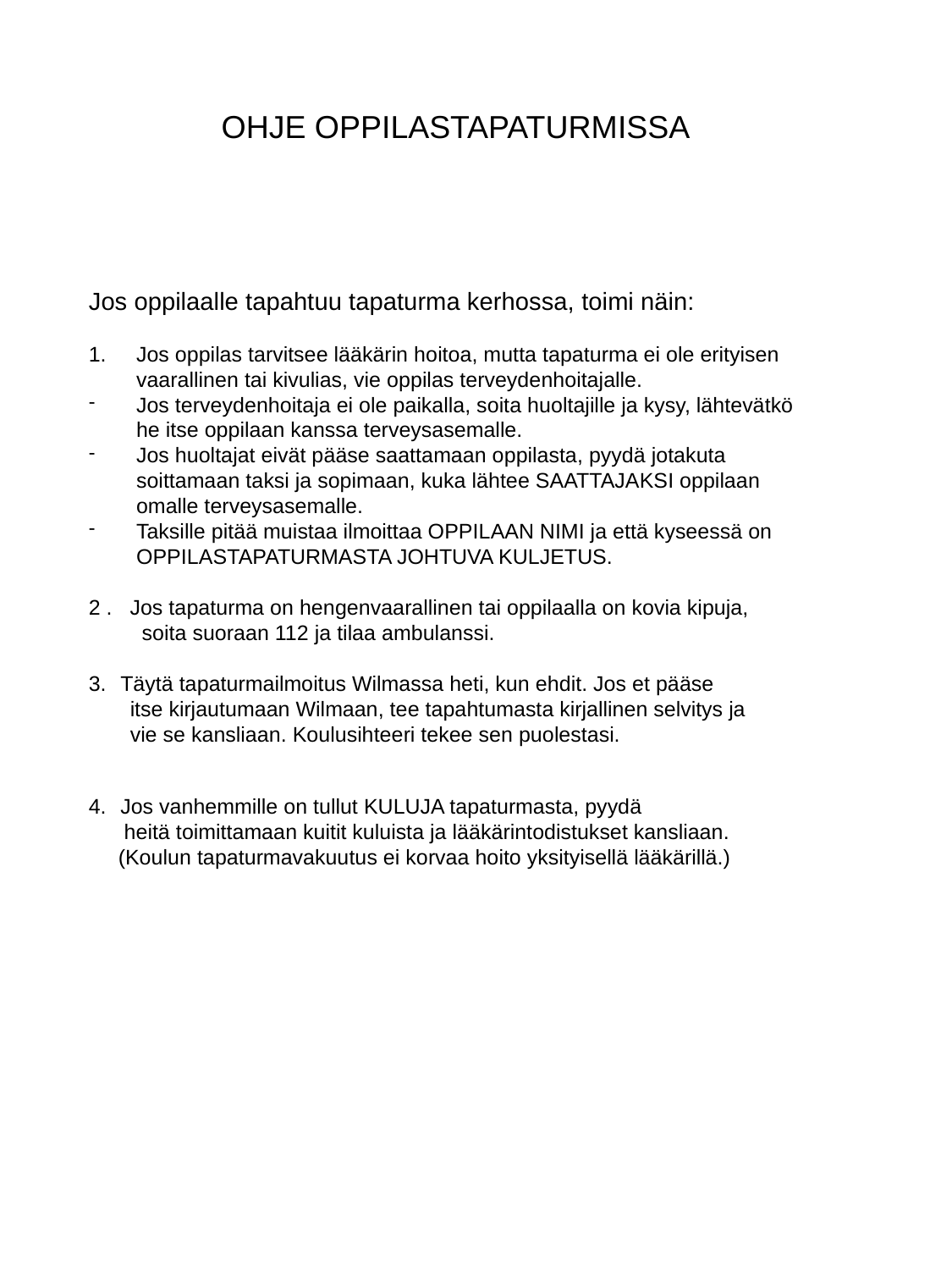

OHJE OPPILASTAPATURMISSA

Jos oppilaalle tapahtuu tapaturma kerhossa, toimi näin:

Jos oppilas tarvitsee lääkärin hoitoa, mutta tapaturma ei ole erityisen vaarallinen tai kivulias, vie oppilas terveydenhoitajalle.
Jos terveydenhoitaja ei ole paikalla, soita huoltajille ja kysy, lähtevätkö he itse oppilaan kanssa terveysasemalle.
Jos huoltajat eivät pääse saattamaan oppilasta, pyydä jotakuta soittamaan taksi ja sopimaan, kuka lähtee SAATTAJAKSI oppilaan omalle terveysasemalle.
Taksille pitää muistaa ilmoittaa OPPILAAN NIMI ja että kyseessä on OPPILASTAPATURMASTA JOHTUVA KULJETUS.

2 .   Jos tapaturma on hengenvaarallinen tai oppilaalla on kovia kipuja,
         soita suoraan 112 ja tilaa ambulanssi.

Täytä tapaturmailmoitus Wilmassa heti, kun ehdit. Jos et pääse
       itse kirjautumaan Wilmaan, tee tapahtumasta kirjallinen selvitys ja
       vie se kansliaan. Koulusihteeri tekee sen puolestasi.

Jos vanhemmille on tullut KULUJA tapaturmasta, pyydä
      heitä toimittamaan kuitit kuluista ja lääkärintodistukset kansliaan.
     (Koulun tapaturmavakuutus ei korvaa hoito yksityisellä lääkärillä.)